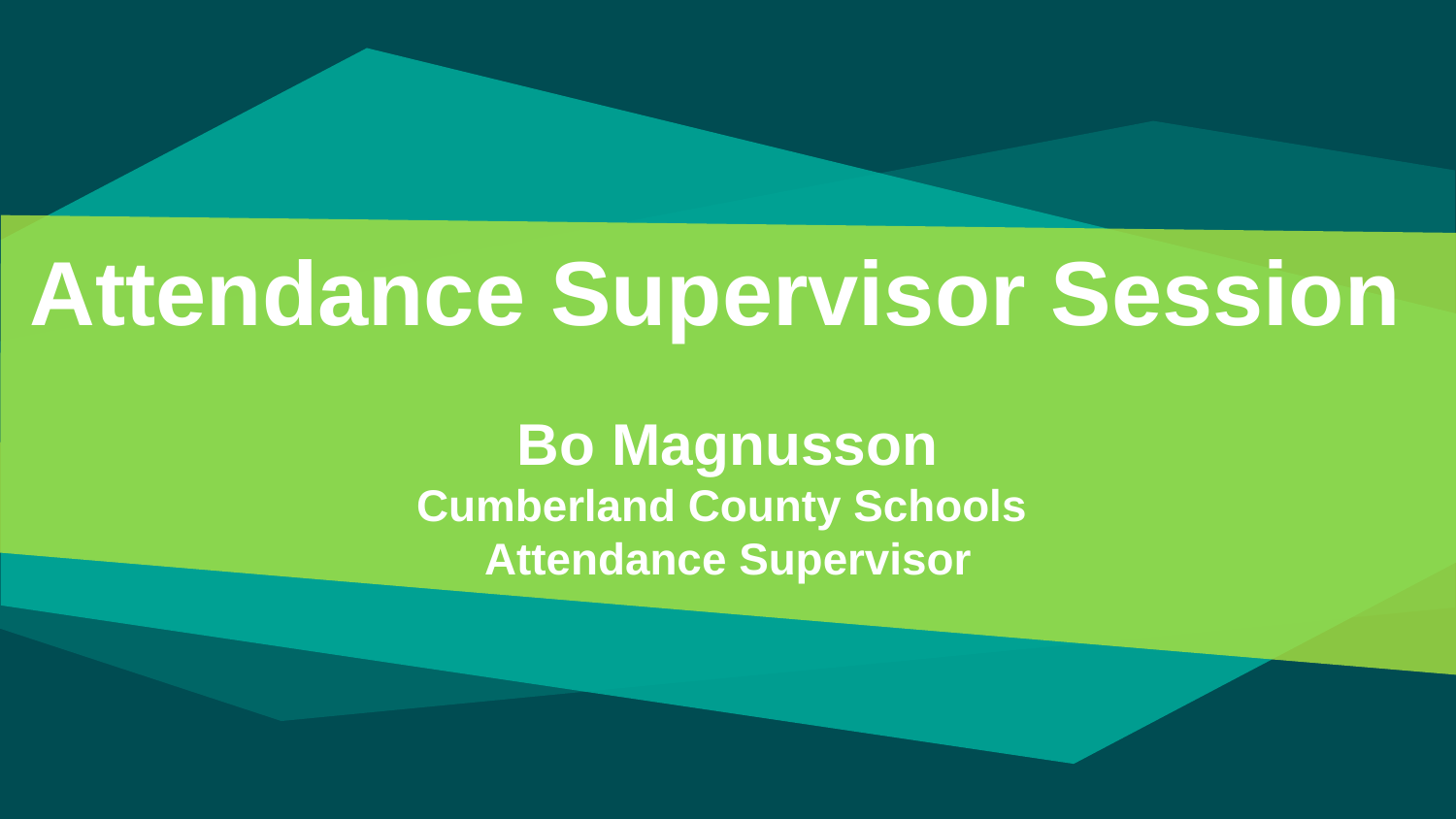

# Attendance Supervisor Session

Bo Magnusson
Cumberland County Schools
Attendance Supervisor